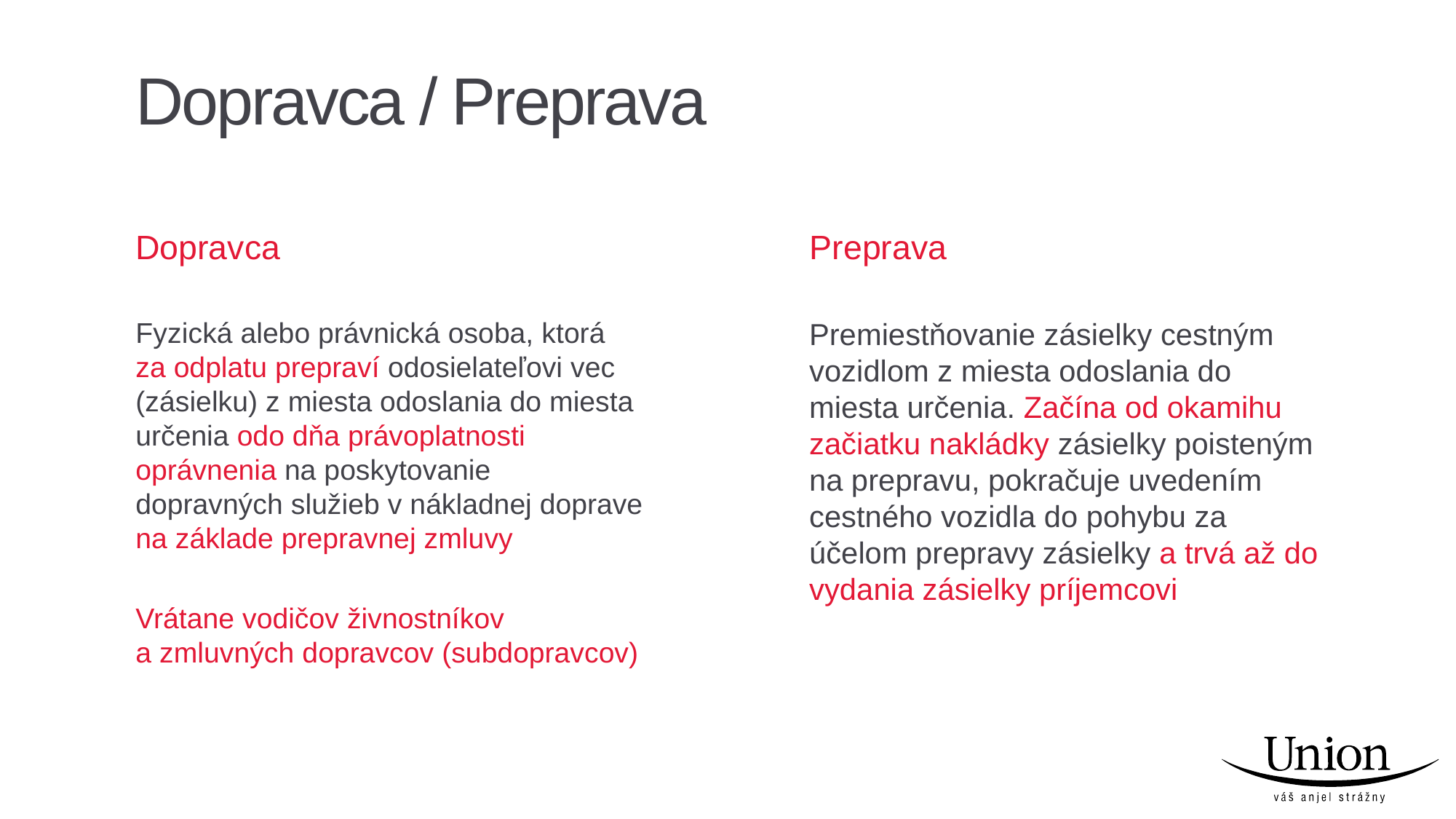

# Dopravca / Preprava
Dopravca
Preprava
Fyzická alebo právnická osoba, ktorá   za odplatu prepraví odosielateľovi vec (zásielku) z miesta odoslania do miesta určenia odo dňa právoplatnosti oprávnenia na poskytovanie dopravných služieb v nákladnej doprave na základe prepravnej zmluvy

Vrátane vodičov živnostníkov                a zmluvných dopravcov (subdopravcov)
Premiestňovanie zásielky cestným vozidlom z miesta odoslania do miesta určenia. Začína od okamihu začiatku nakládky zásielky poisteným na prepravu, pokračuje uvedením cestného vozidla do pohybu za účelom prepravy zásielky a trvá až do vydania zásielky príjemcovi